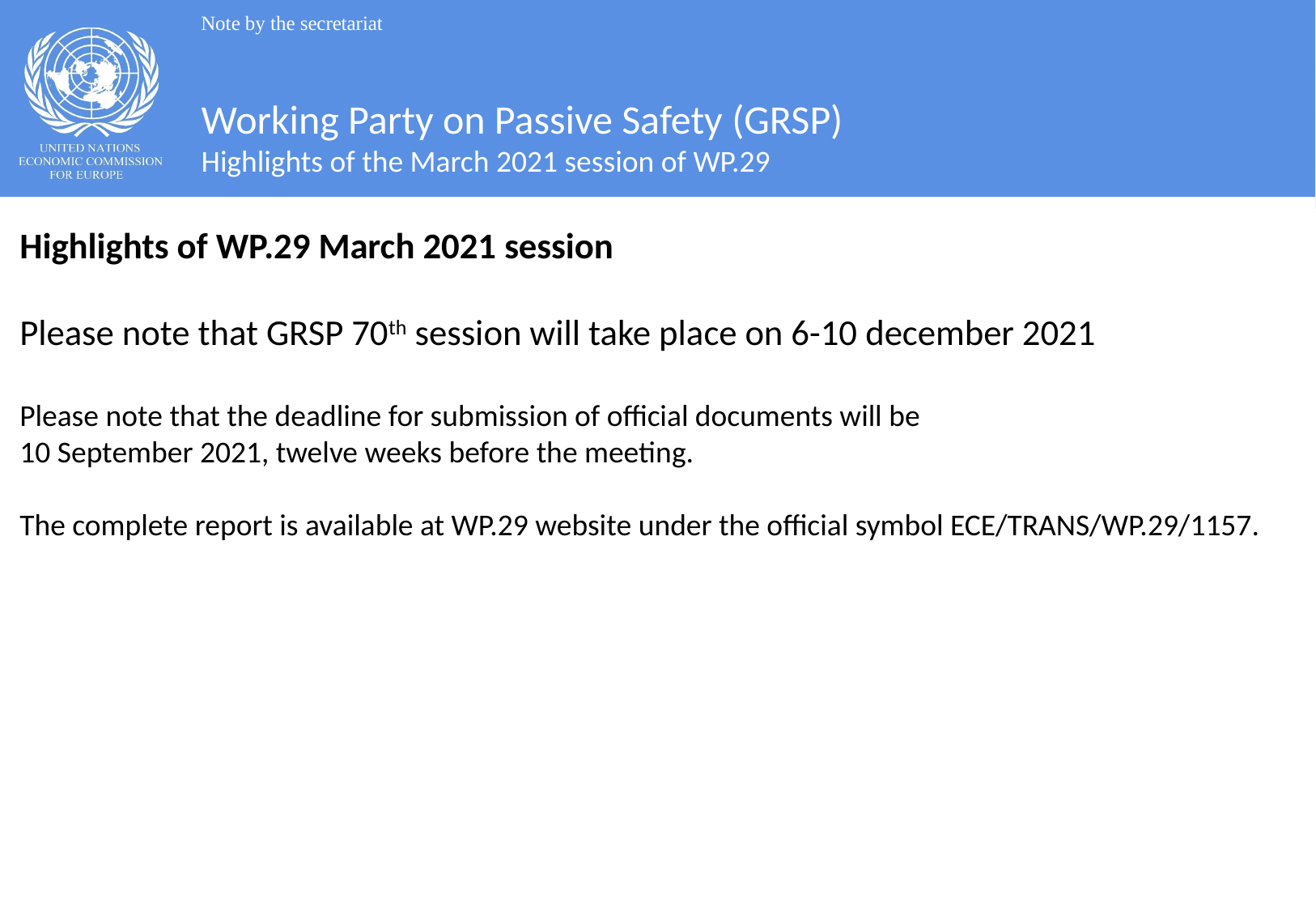

Note by the secretariat
Working Party on Passive Safety (GRSP)
Highlights of the March 2021 session of WP.29
Highlights of WP.29 March 2021 session

Please note that GRSP 70th session will take place on 6-10 december 2021

Please note that the deadline for submission of official documents will be
10 September 2021, twelve weeks before the meeting.

The complete report is available at WP.29 website under the official symbol ECE/TRANS/WP.29/1157.

#